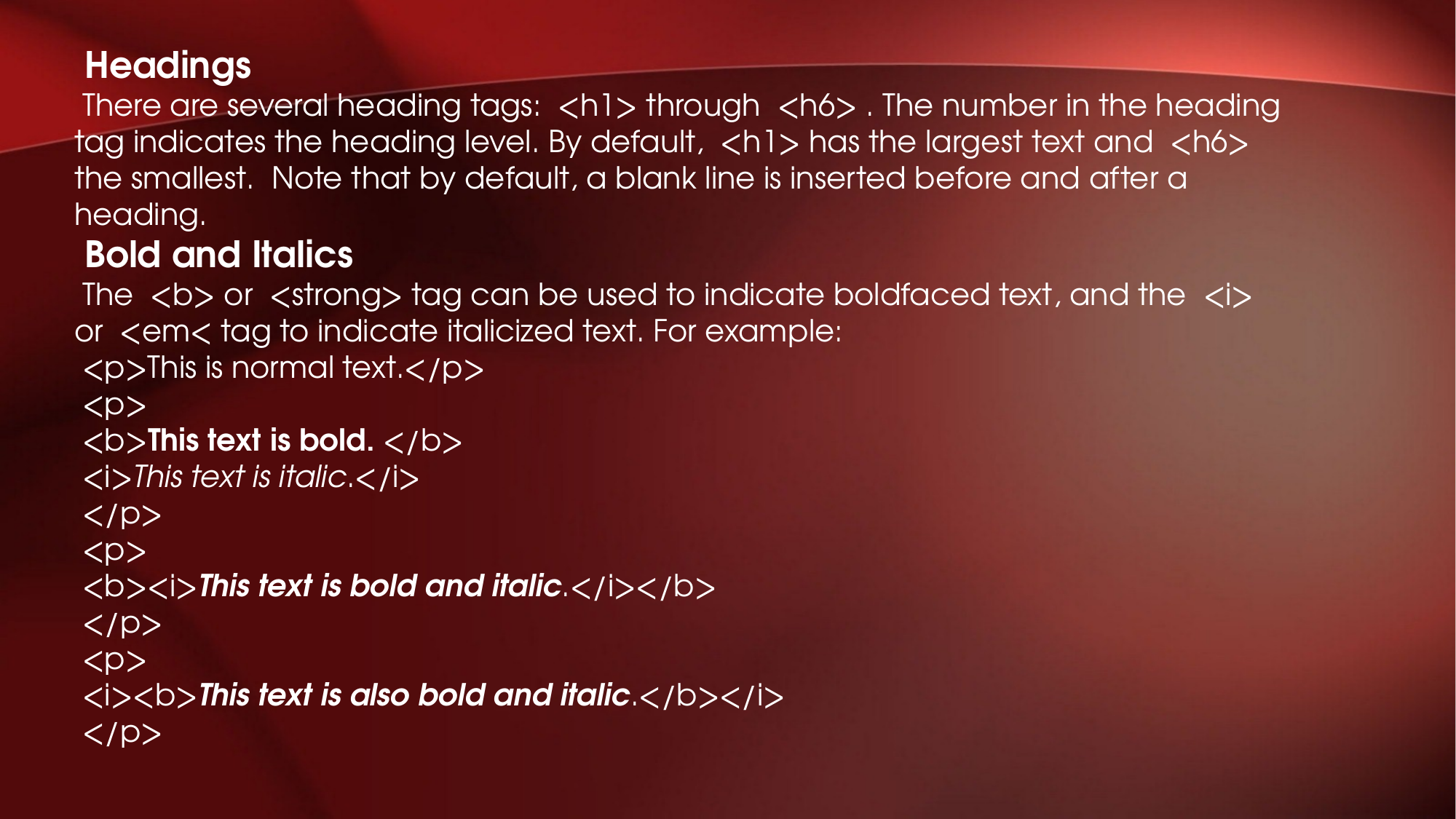

Headings
 There are several heading tags:  <h1> through  <h6> . The number in the heading tag indicates the heading level. By default,  <h1> has the largest text and  <h6> the smallest.  Note that by default, a blank line is inserted before and after a heading.
 Bold and Italics
 The  <b> or  <strong> tag can be used to indicate boldfaced text, and the  <i> or  <em< tag to indicate italicized text. For example:
 <p>This is normal text.</p>
 <p>
 <b>This text is bold. </b>
 <i>This text is italic.</i>
 </p>
 <p>
 <b><i>This text is bold and italic.</i></b>
 </p>
 <p>
 <i><b>This text is also bold and italic.</b></i>
 </p>